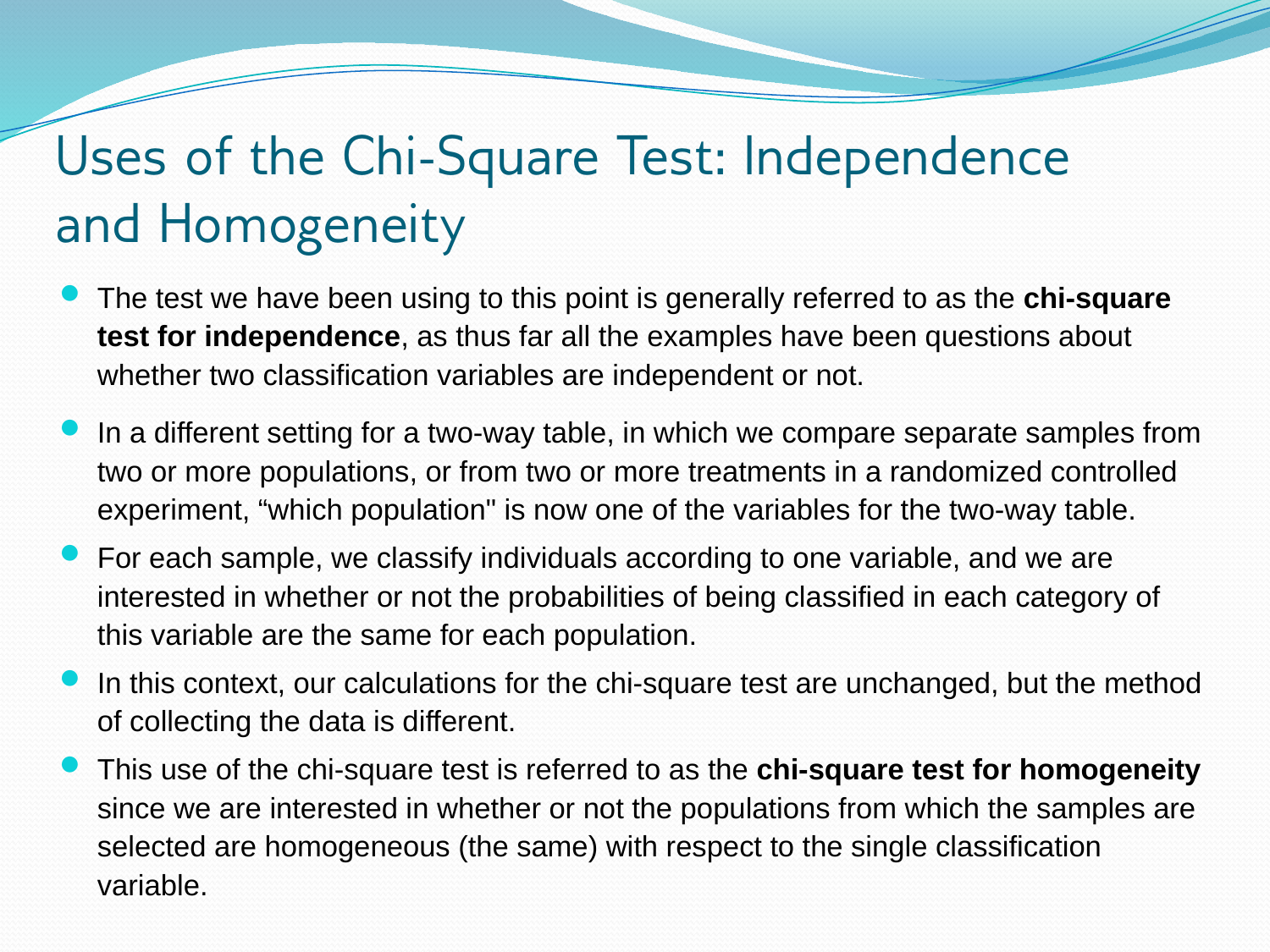

# Uses of the Chi-Square Test: Independence and Homogeneity
The test we have been using to this point is generally referred to as the chi-square test for independence, as thus far all the examples have been questions about whether two classification variables are independent or not.
In a different setting for a two-way table, in which we compare separate samples from two or more populations, or from two or more treatments in a randomized controlled experiment, “which population" is now one of the variables for the two-way table.
For each sample, we classify individuals according to one variable, and we are interested in whether or not the probabilities of being classified in each category of this variable are the same for each population.
In this context, our calculations for the chi-square test are unchanged, but the method of collecting the data is different.
This use of the chi-square test is referred to as the chi-square test for homogeneity since we are interested in whether or not the populations from which the samples are selected are homogeneous (the same) with respect to the single classification variable.